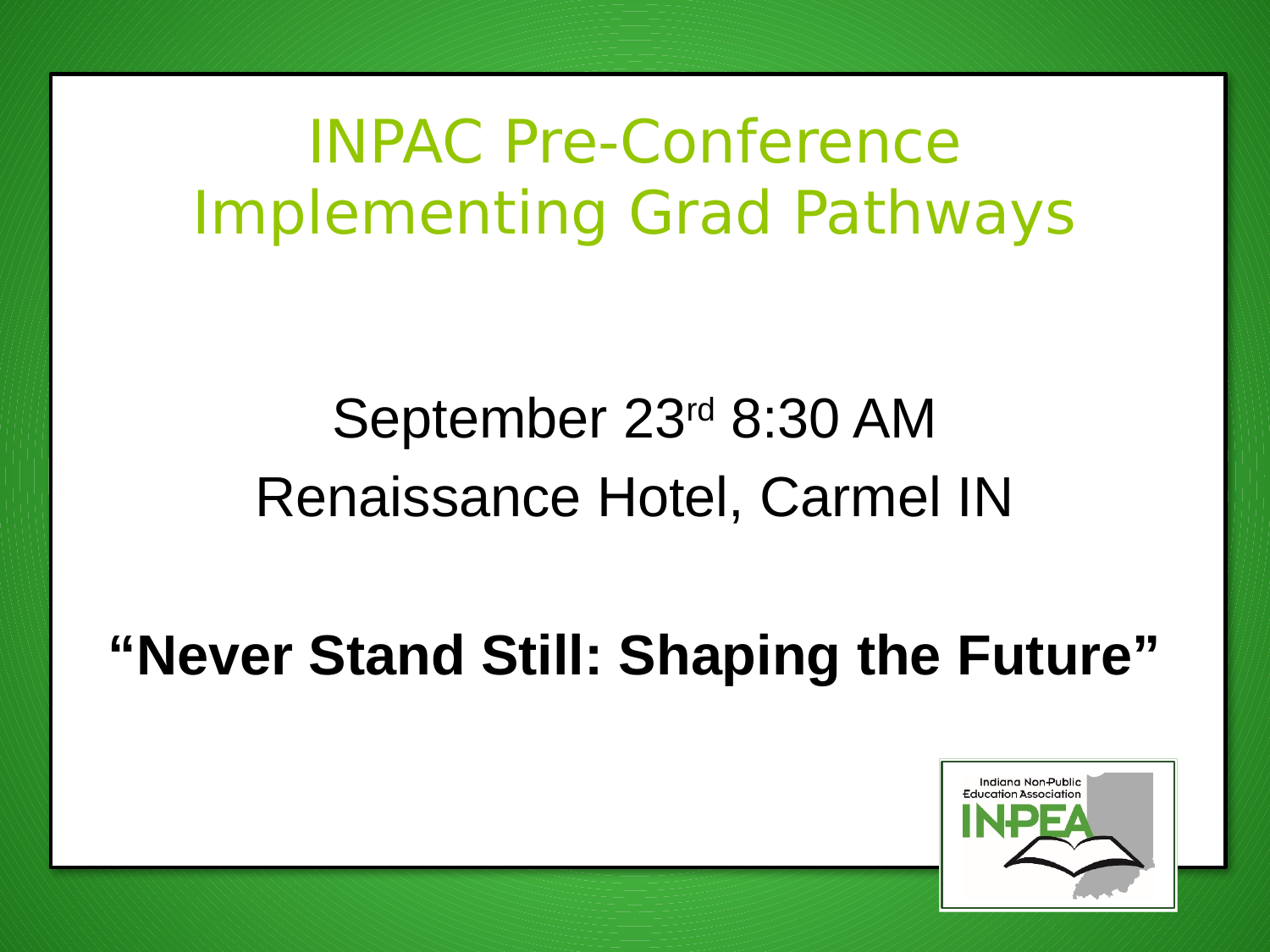

# INPAC Pre-Conference Implementing Grad Pathways

September 23rd 8:30 AM
Renaissance Hotel, Carmel IN

“Never Stand Still: Shaping the Future”